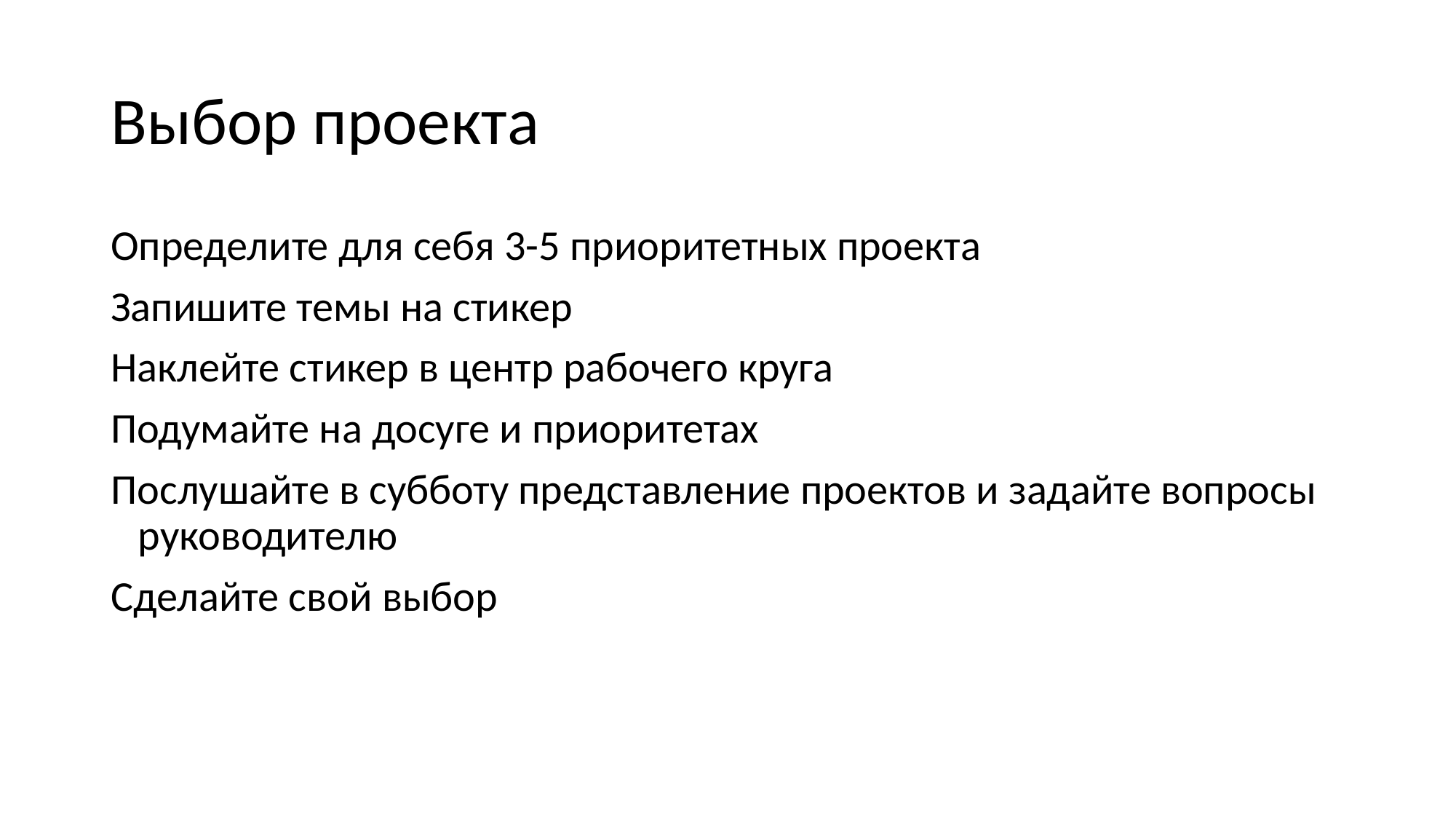

# Выбор проекта
Определите для себя 3-5 приоритетных проекта
Запишите темы на стикер
Наклейте стикер в центр рабочего круга
Подумайте на досуге и приоритетах
Послушайте в субботу представление проектов и задайте вопросы руководителю
Сделайте свой выбор